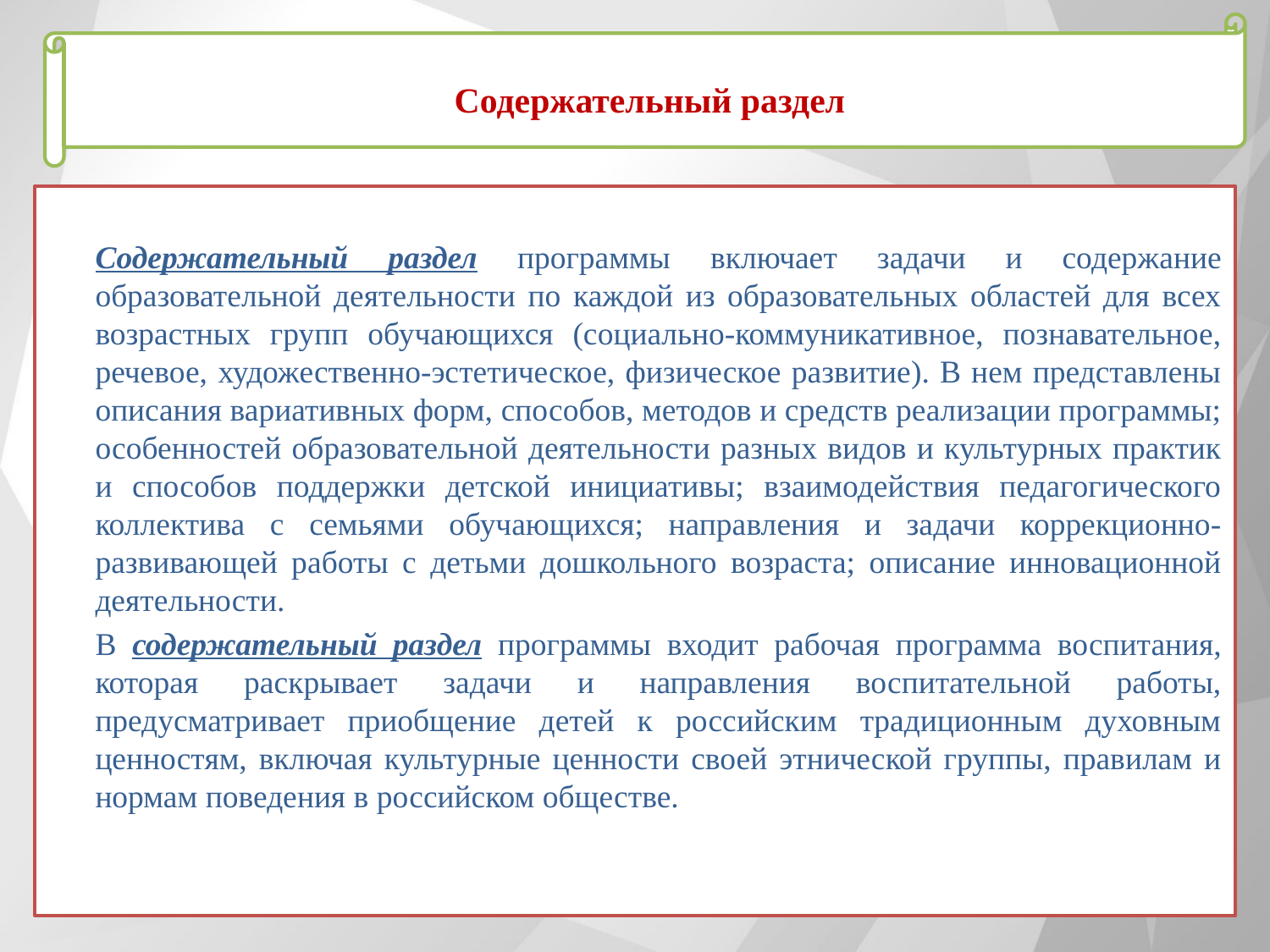

Содержательный раздел

Содержательный раздел программы включает задачи и содержание образовательной деятельности по каждой из образовательных областей для всех возрастных групп обучающихся (социально-коммуникативное, познавательное, речевое, художественно-эстетическое, физическое развитие). В нем представлены описания вариативных форм, способов, методов и средств реализации программы; особенностей образовательной деятельности разных видов и культурных практик и способов поддержки детской инициативы; взаимодействия педагогического коллектива с семьями обучающихся; направления и задачи коррекционно-развивающей работы с детьми дошкольного возраста; описание инновационной деятельности.
В содержательный раздел программы входит рабочая программа воспитания, которая раскрывает задачи и направления воспитательной работы, предусматривает приобщение детей к российским традиционным духовным ценностям, включая культурные ценности своей этнической группы, правилам и нормам поведения в российском обществе.